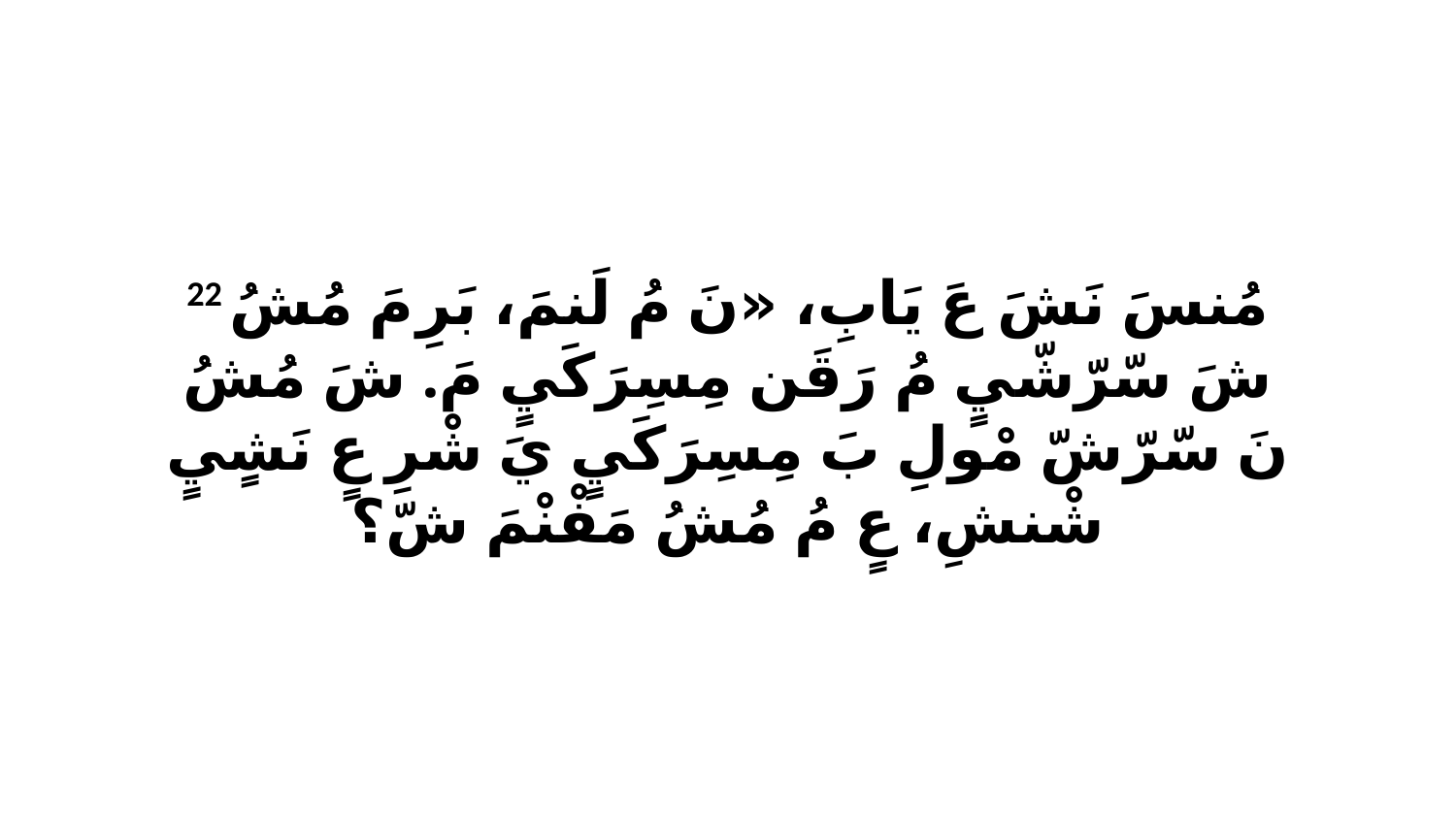

22 مُنسَ نَشَ عَ يَابِ، «نَ مُ لَنمَ، بَرِ مَ مُشُ شَ سّرّشّيٍ مُ رَقَن مِسِرَكَيٍ مَ. شَ مُشُ نَ سّرّشّ مْولِ بَ مِسِرَكَيٍ يَ شْرِ عٍ نَشٍيٍ شْنشِ، عٍ مُ مُشُ مَفْنْمَ شّ؟